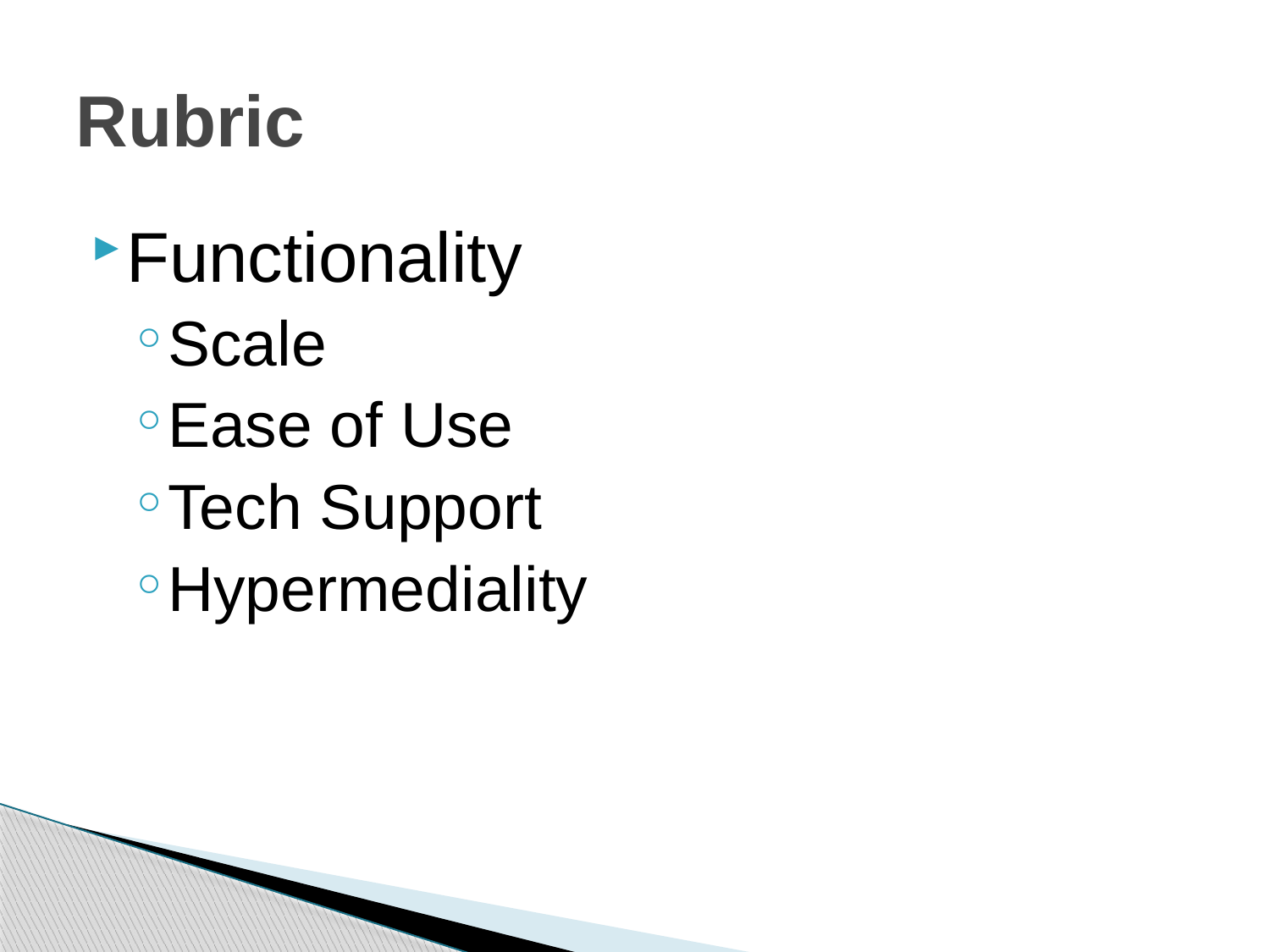

# Rubric
Functionality
Scale
Ease of Use
Tech Support
Hypermediality